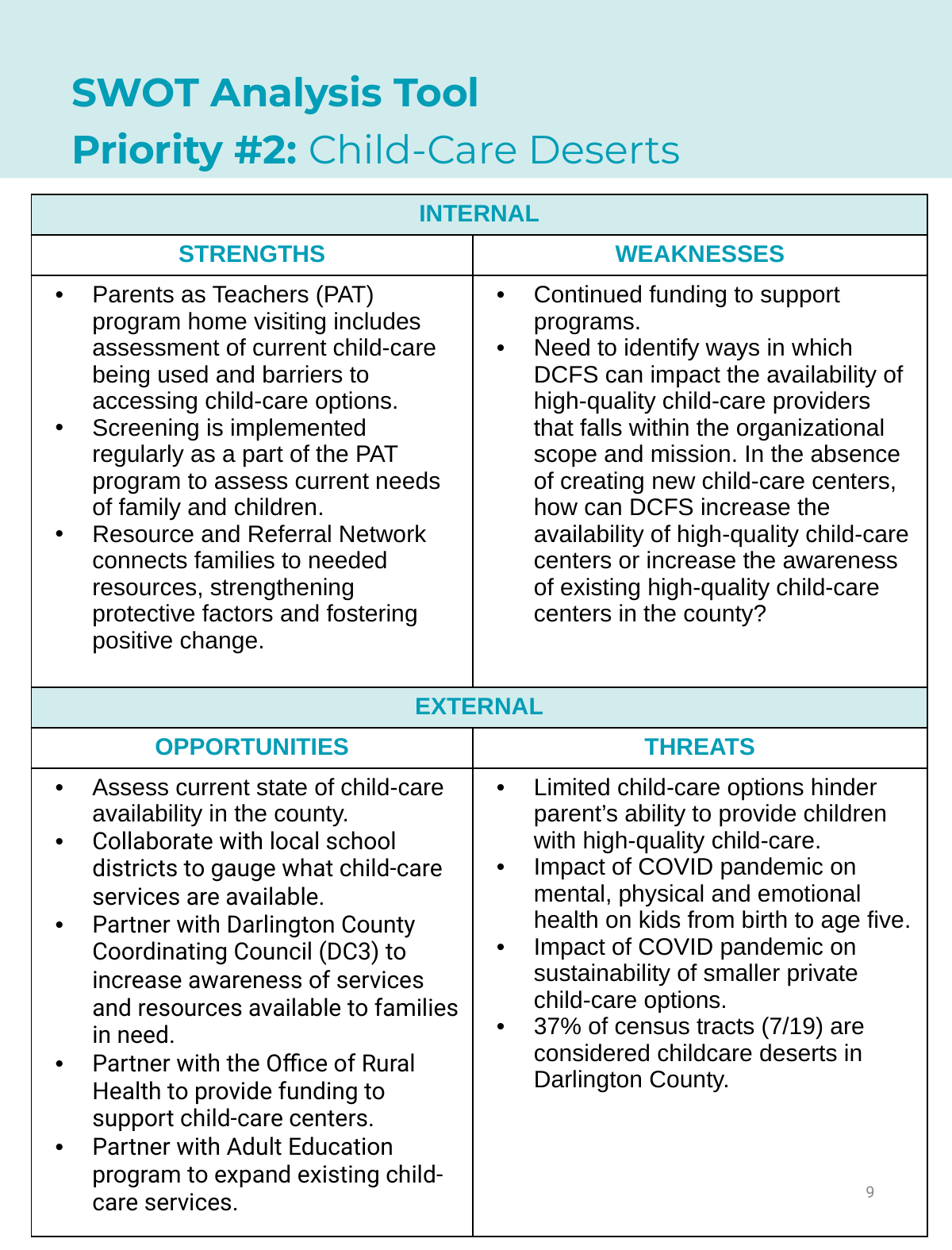

SWOT Analysis Tool
Priority #2: Child-Care Deserts

| INTERNAL |  |
| --- | --- |
| STRENGTHS | WEAKNESSES |
| Parents as Teachers (PAT) program home visiting includes assessment of current child-care being used and barriers to accessing child-care options. Screening is implemented regularly as a part of the PAT program to assess current needs of family and children. Resource and Referral Network connects families to needed resources, strengthening protective factors and fostering positive change. | Continued funding to support programs. Need to identify ways in which DCFS can impact the availability of high-quality child-care providers that falls within the organizational scope and mission. In the absence of creating new child-care centers, how can DCFS increase the availability of high-quality child-care centers or increase the awareness of existing high-quality child-care centers in the county? |
| EXTERNAL |  |
| OPPORTUNITIES | THREATS |
| Assess current state of child-care availability in the county. Collaborate with local school districts to gauge what child-care services are available. Partner with Darlington County Coordinating Council (DC3) to increase awareness of services and resources available to families in need. Partner with the Office of Rural Health to provide funding to support child-care centers. Partner with Adult Education program to expand existing child-care services. | Limited child-care options hinder parent’s ability to provide children with high-quality child-care. Impact of COVID pandemic on mental, physical and emotional health on kids from birth to age five. Impact of COVID pandemic on sustainability of smaller private child-care options. 37% of census tracts (7/19) are considered childcare deserts in Darlington County. |
9